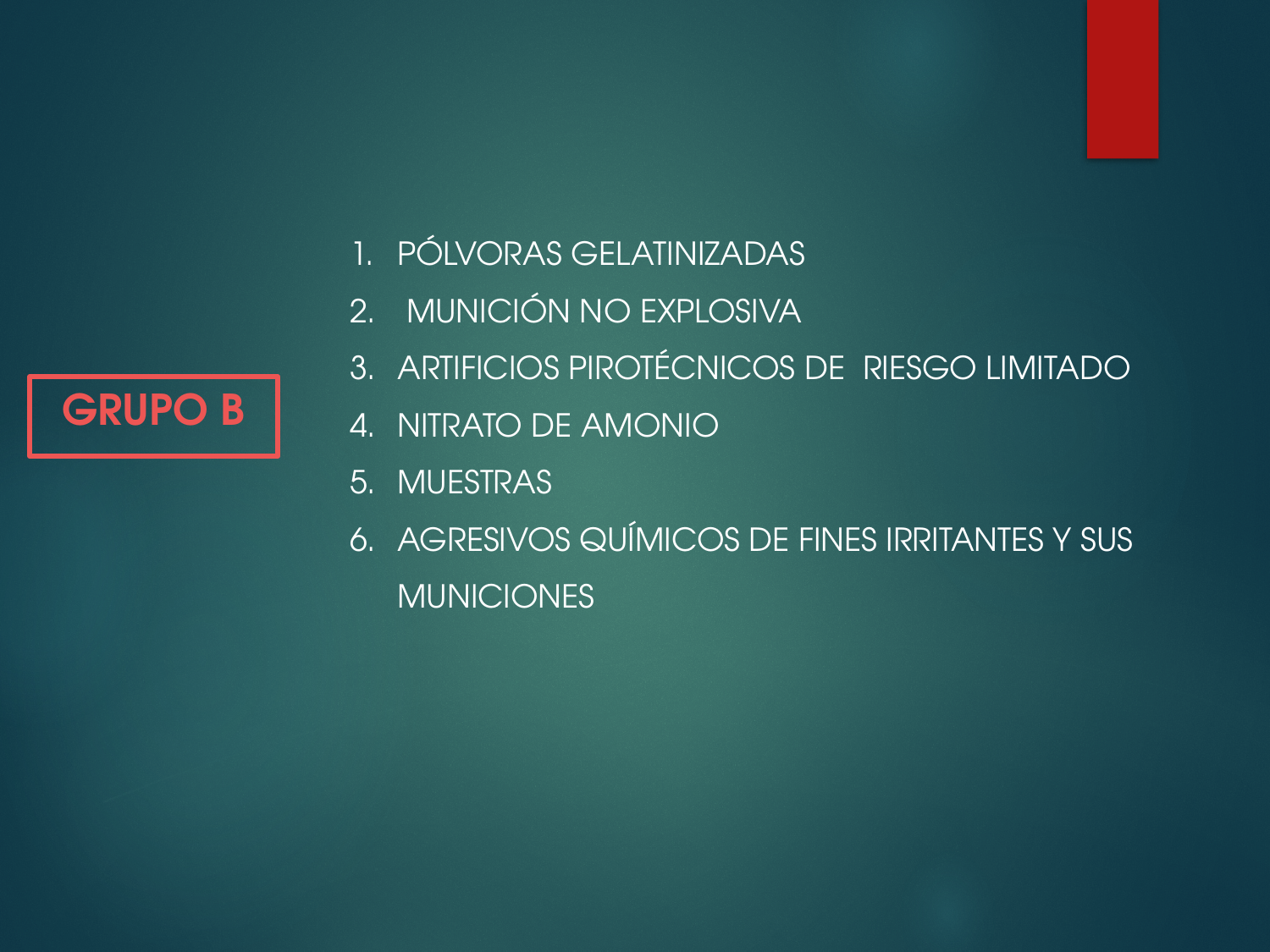

PÓLVORAS GELATINIZADAS
 MUNICIÓN NO EXPLOSIVA
Artificios pirotécnicos de  riesgo LIMITADO
NITRATO DE AMONIO
MUESTRAS
AGRESIVOS QUÍMICOS DE FINES IRRITANTES Y SUS MUNICIONES

GRUPO B